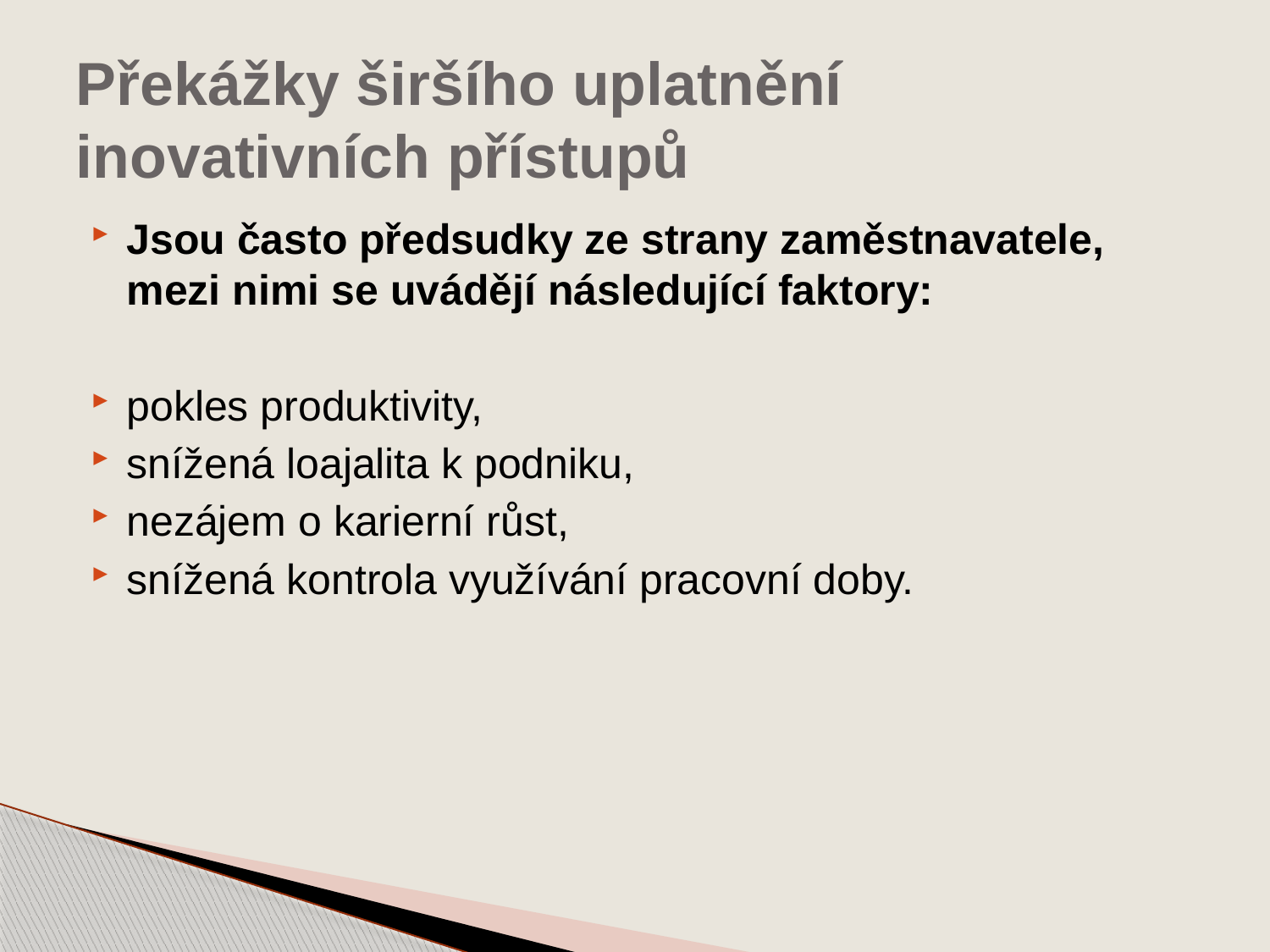

# Překážky širšího uplatnění inovativních přístupů
Jsou často předsudky ze strany zaměstnavatele, mezi nimi se uvádějí následující faktory:

pokles produktivity,
snížená loajalita k podniku,
nezájem o karierní růst,
snížená kontrola využívání pracovní doby.